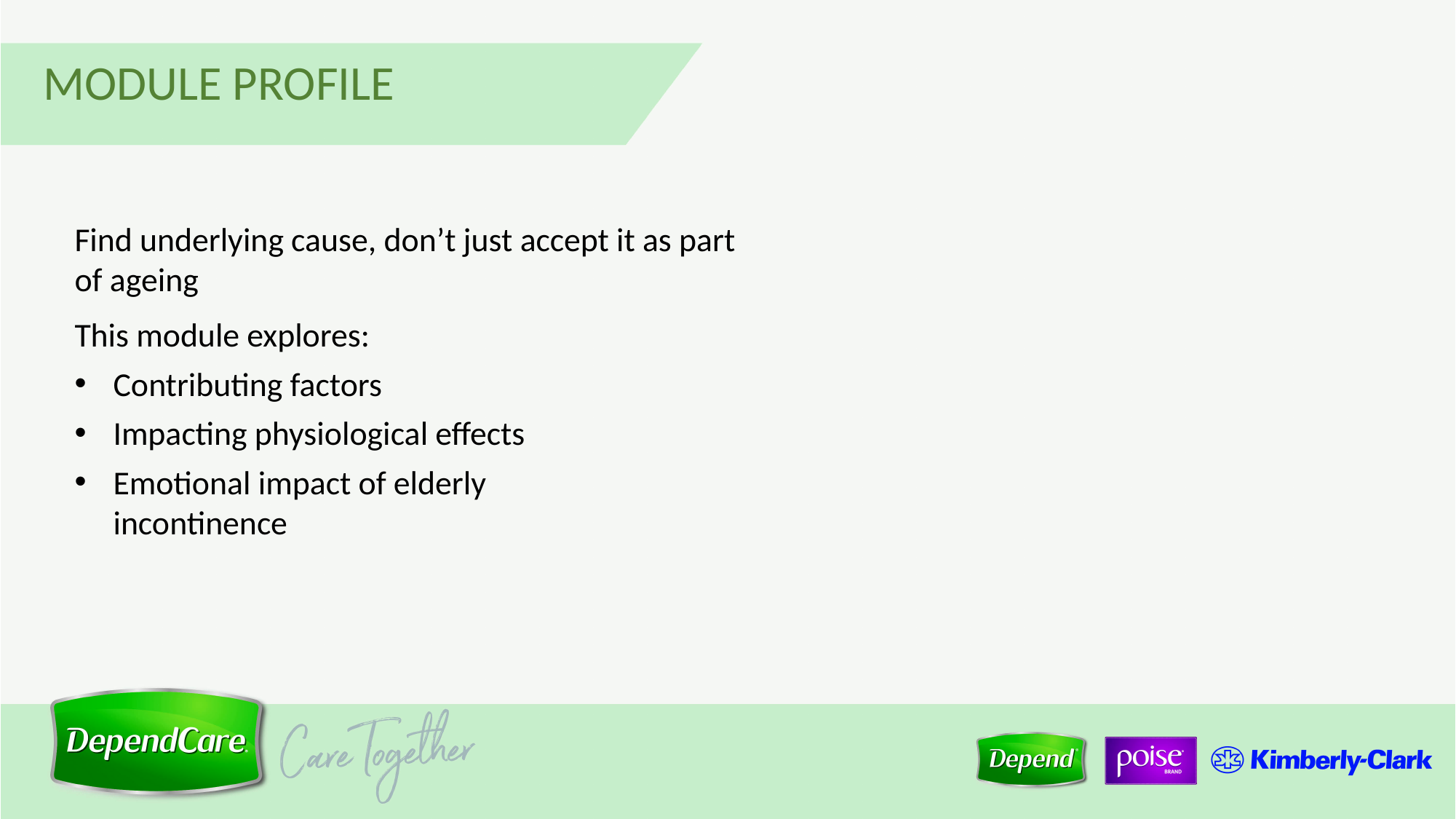

Module Profile
Find underlying cause, don’t just accept it as part of ageing
This module explores:
Contributing factors
Impacting physiological effects
Emotional impact of elderly
incontinence